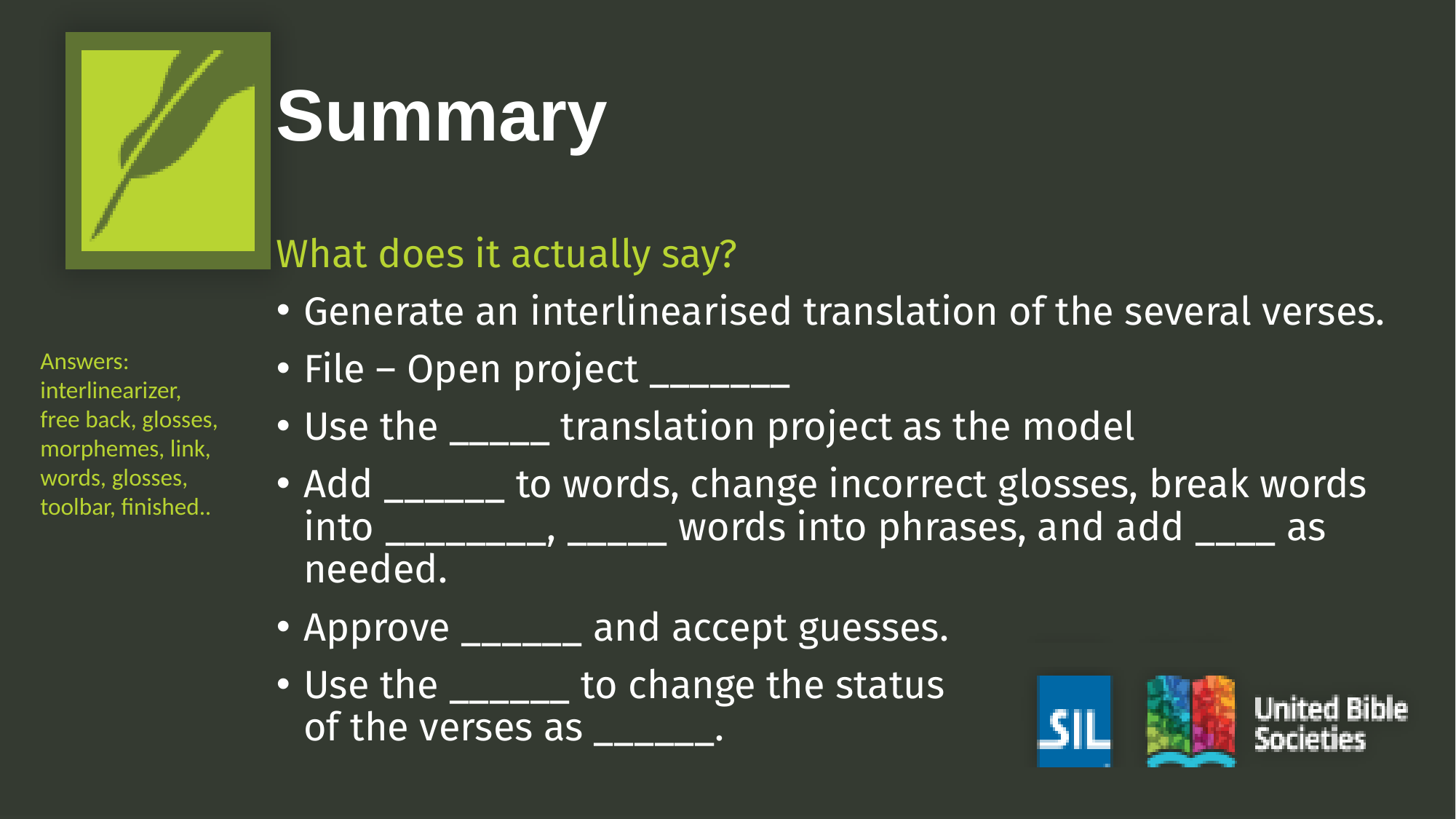

# Summary
What does it actually say?
Generate an interlinearised translation of the several verses.
File – Open project _______
Use the _____ translation project as the model
Add ______ to words, change incorrect glosses, break words into ________, _____ words into phrases, and add ____ as needed.
Approve ______ and accept guesses.
Use the ______ to change the status
of the verses as ______.
Answers:
interlinearizer, free back, glosses, morphemes, link, words, glosses, toolbar, finished..